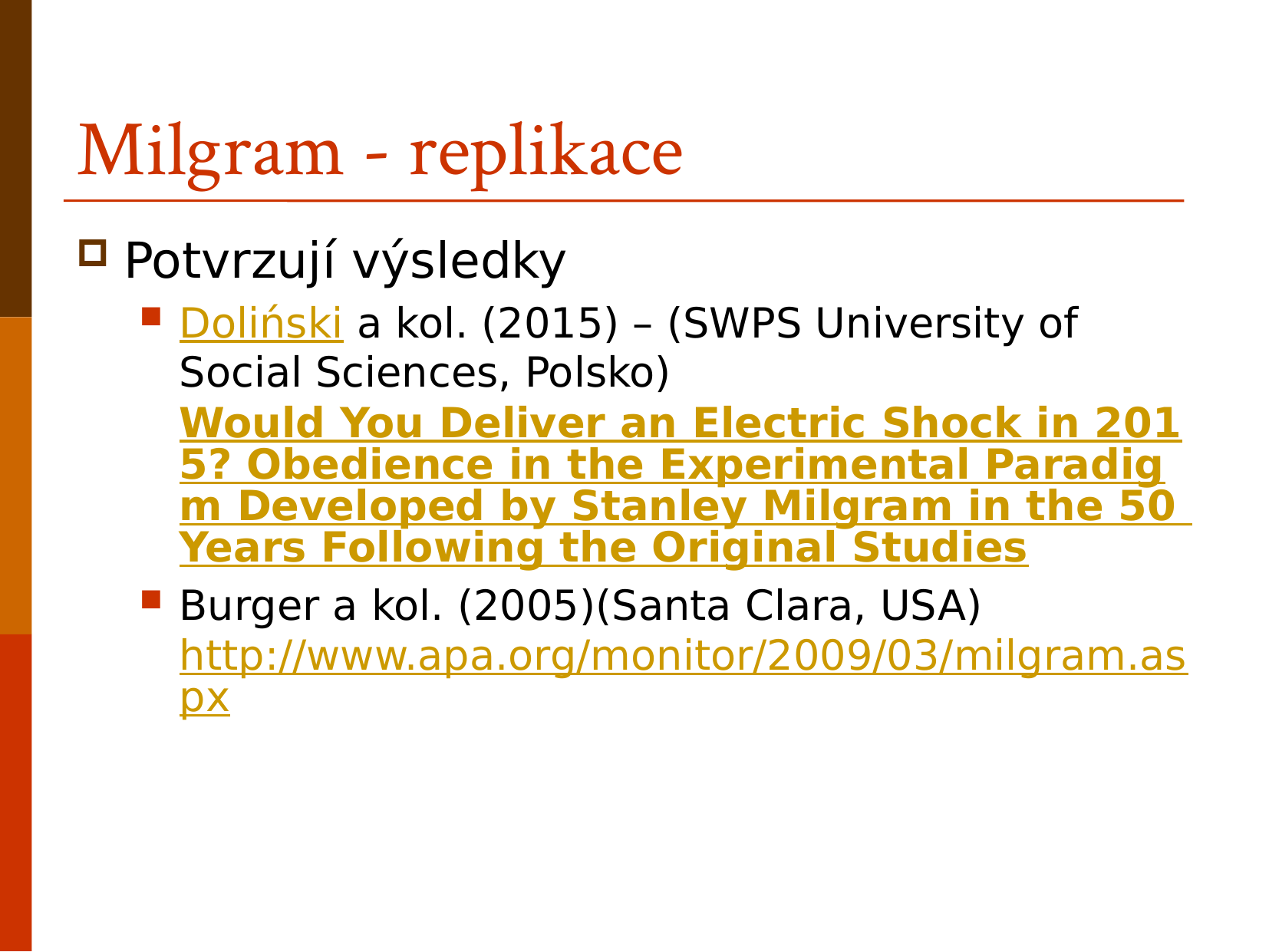

# Milgram - replikace
Potvrzují výsledky
Doliński a kol. (2015) – (SWPS University of Social Sciences, Polsko)  Would You Deliver an Electric Shock in 2015? Obedience in the Experimental Paradigm Developed by Stanley Milgram in the 50 Years Following the Original Studies
Burger a kol. (2005)(Santa Clara, USA) http://www.apa.org/monitor/2009/03/milgram.aspx